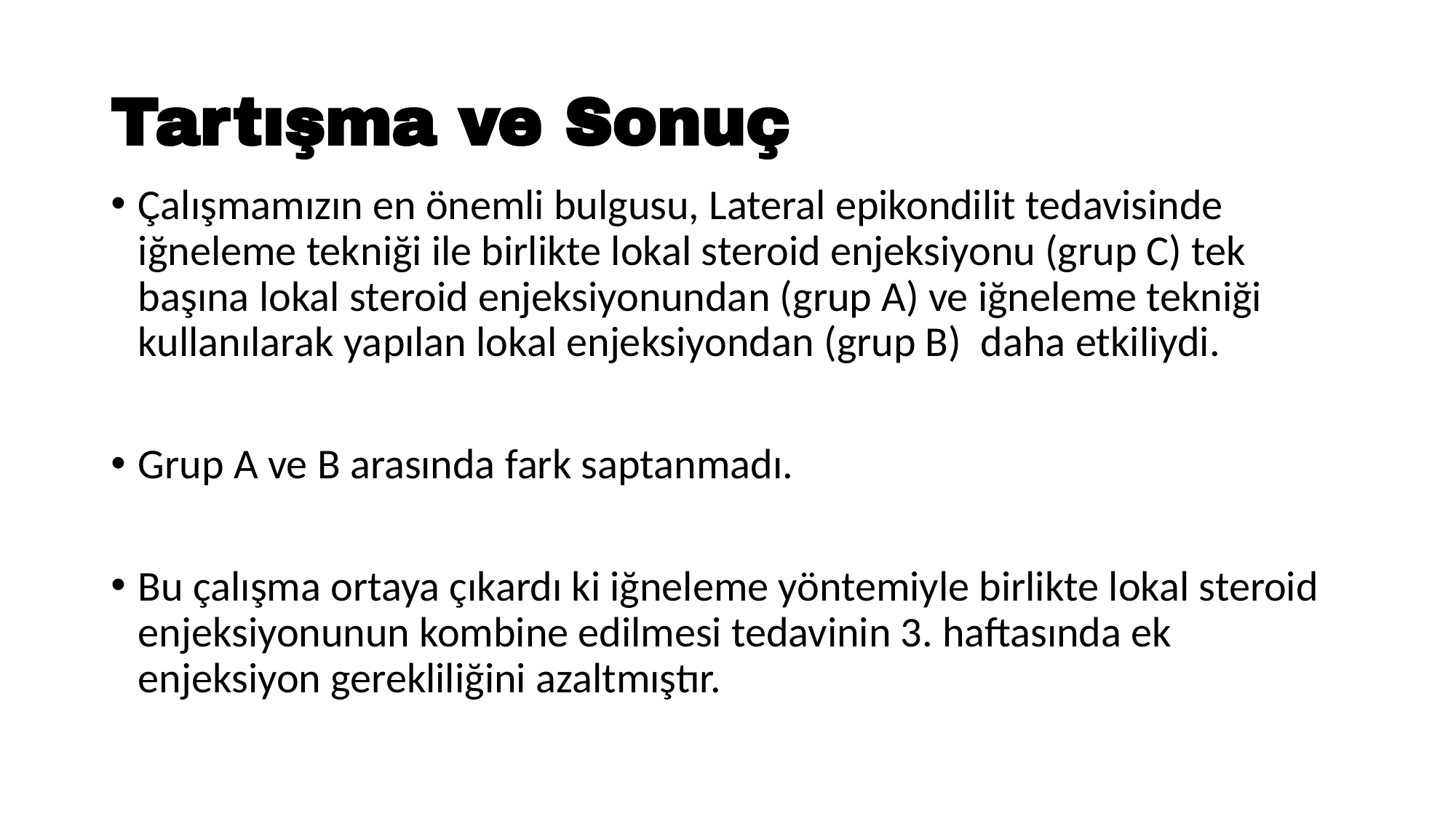

# Tartışma ve Sonuç
Çalışmamızın en önemli bulgusu, Lateral epikondilit tedavisinde iğneleme tekniği ile birlikte lokal steroid enjeksiyonu (grup C) tek başına lokal steroid enjeksiyonundan (grup A) ve iğneleme tekniği kullanılarak yapılan lokal enjeksiyondan (grup B)  daha etkiliydi.

Grup A ve B arasında fark saptanmadı.

Bu çalışma ortaya çıkardı ki iğneleme yöntemiyle birlikte lokal steroid enjeksiyonunun kombine edilmesi tedavinin 3. haftasında ek enjeksiyon gerekliliğini azaltmıştır.